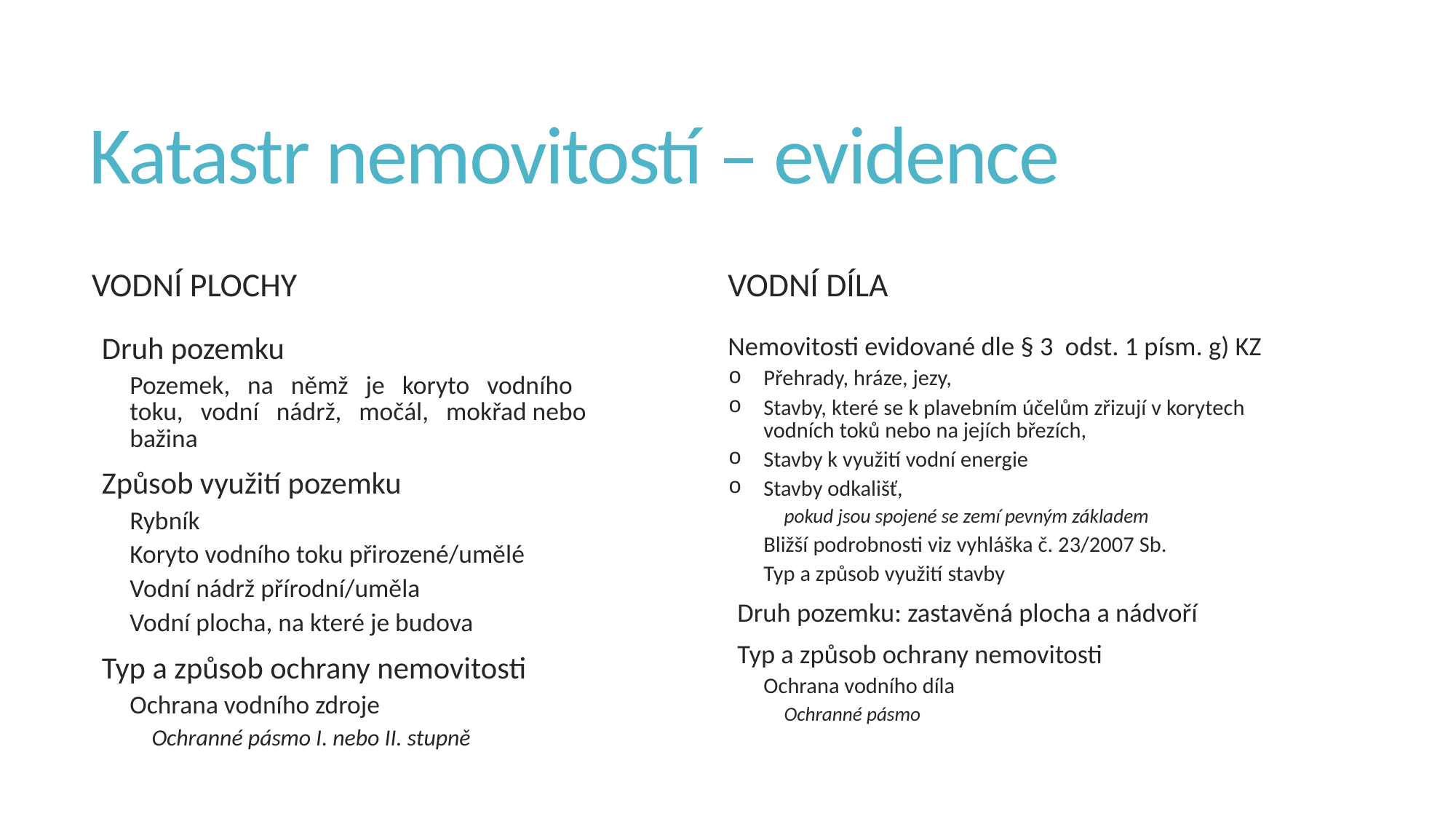

# Katastr nemovitostí – evidence
Vodní díla
Vodní plochy
Nemovitosti evidované dle § 3  odst. 1 písm. g) KZ
Přehrady, hráze, jezy,
Stavby, které se k plavebním účelům zřizují v korytech vodních toků nebo na jejích březích,
Stavby k využití vodní energie
Stavby odkališť,
pokud jsou spojené se zemí pevným základem
Bližší podrobnosti viz vyhláška č. 23/2007 Sb.
Typ a způsob využití stavby
Druh pozemku: zastavěná plocha a nádvoří
Typ a způsob ochrany nemovitosti
Ochrana vodního díla
Ochranné pásmo

Druh pozemku
Pozemek,   na   němž   je   koryto   vodního   toku,   vodní   nádrž,   močál,   mokřad nebo bažina
Způsob využití pozemku
Rybník
Koryto vodního toku přirozené/umělé
Vodní nádrž přírodní/uměla
Vodní plocha, na které je budova
Typ a způsob ochrany nemovitosti
Ochrana vodního zdroje
Ochranné pásmo I. nebo II. stupně